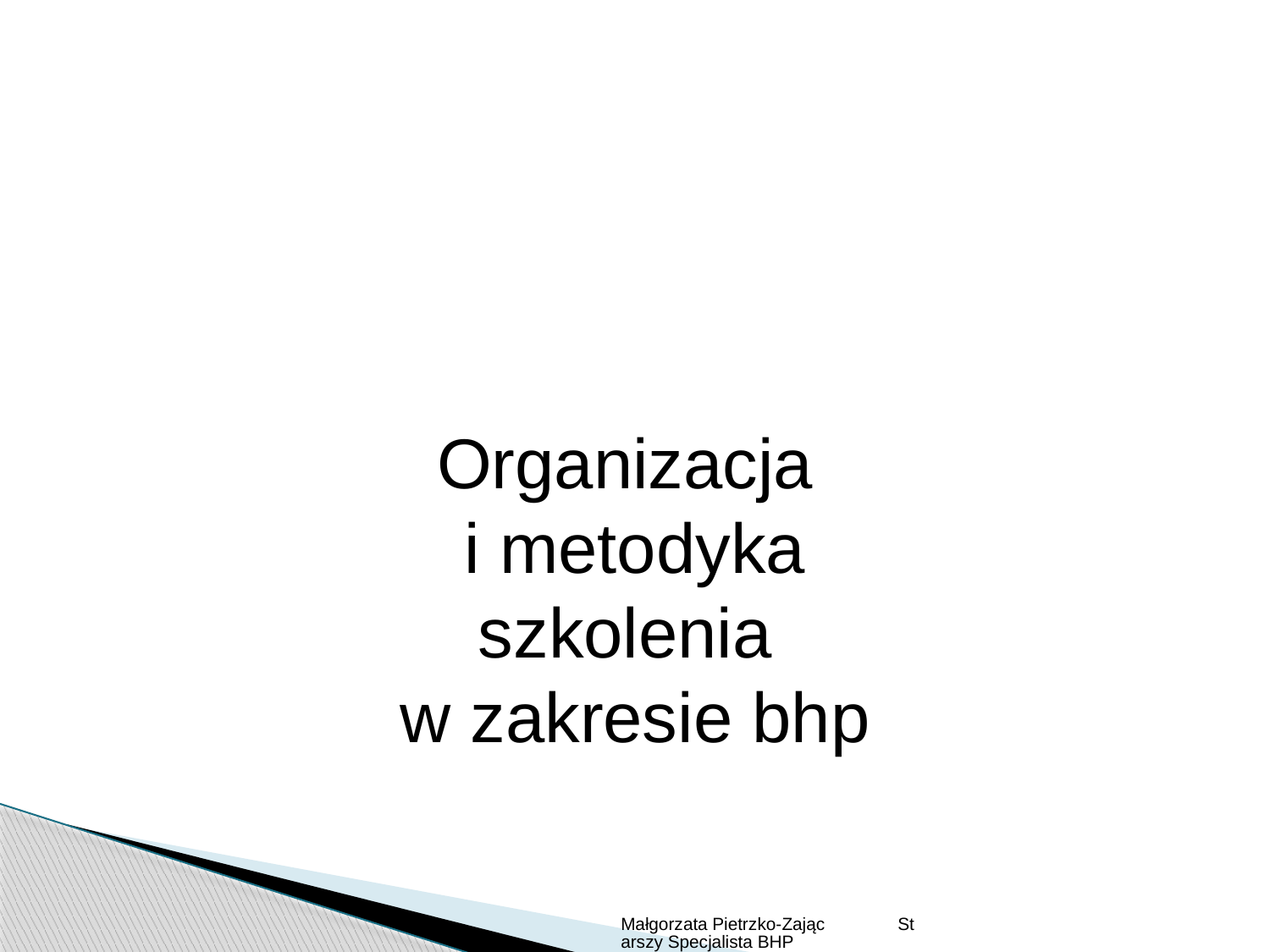

Organizacja
i metodyka szkolenia
w zakresie bhp
Małgorzata Pietrzko-Zając               Starszy Specjalista BHP